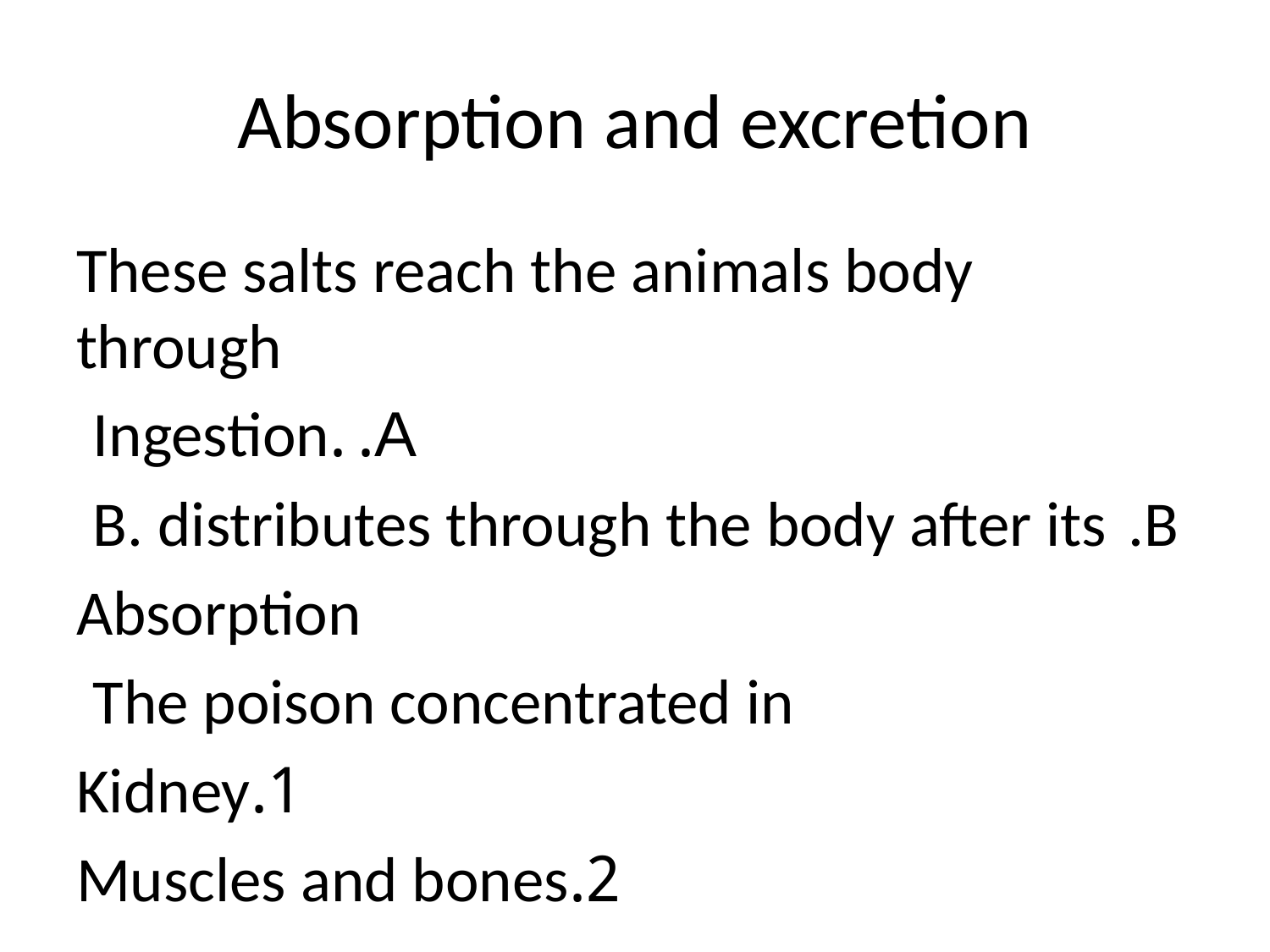

# Absorption and excretion
These salts reach the animals body through
.Ingestion
B. distributes through the body after its
Absorption
The poison concentrated in
1.Kidney
2.Muscles and bones